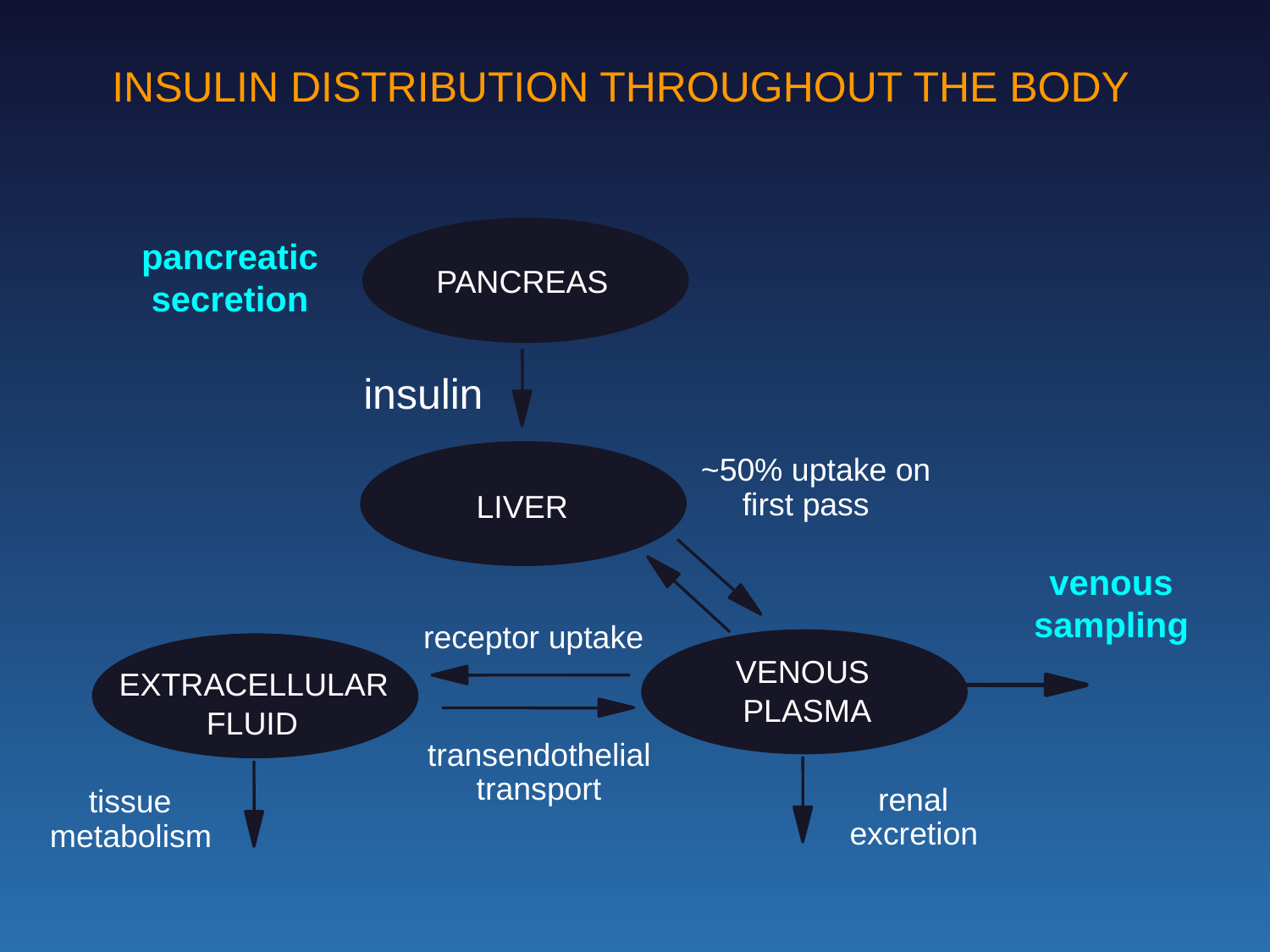

INSULIN DISTRIBUTION THROUGHOUT THE BODY

pancreatic secretion
PANCREAS

insulin

~50% uptake on
first pass
LIVER

venous sampling

receptor uptake

VENOUS
EXTRACELLULAR

PLASMA

FLUID

transendothelial

transport
renal
tissue

excretion
metabolism